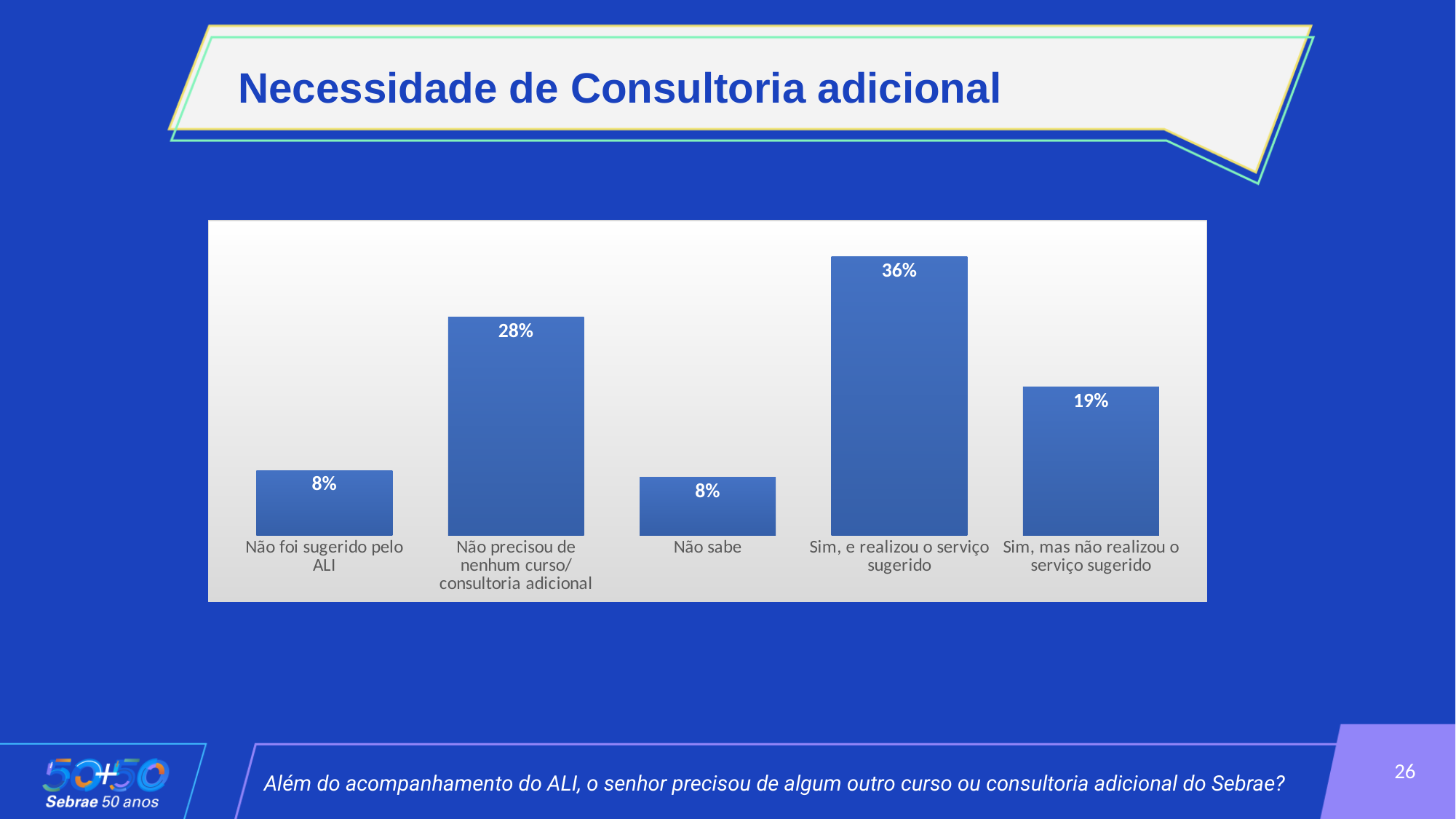

Necessidade de Consultoria adicional

### Chart

| Category |  |
|---|---|
| Não foi sugerido pelo ALI | 0.08459770114942529 |
| Não precisou de nenhum curso/consultoria adicional | 0.28390804597701147 |
| Não sabe | 0.07540229885057471 |
| Sim, e realizou o serviço sugerido | 0.3632183908045977 |
| Sim, mas não realizou o serviço sugerido | 0.1928735632183908 |
26
Além do acompanhamento do ALI, o senhor precisou de algum outro curso ou consultoria adicional do Sebrae?